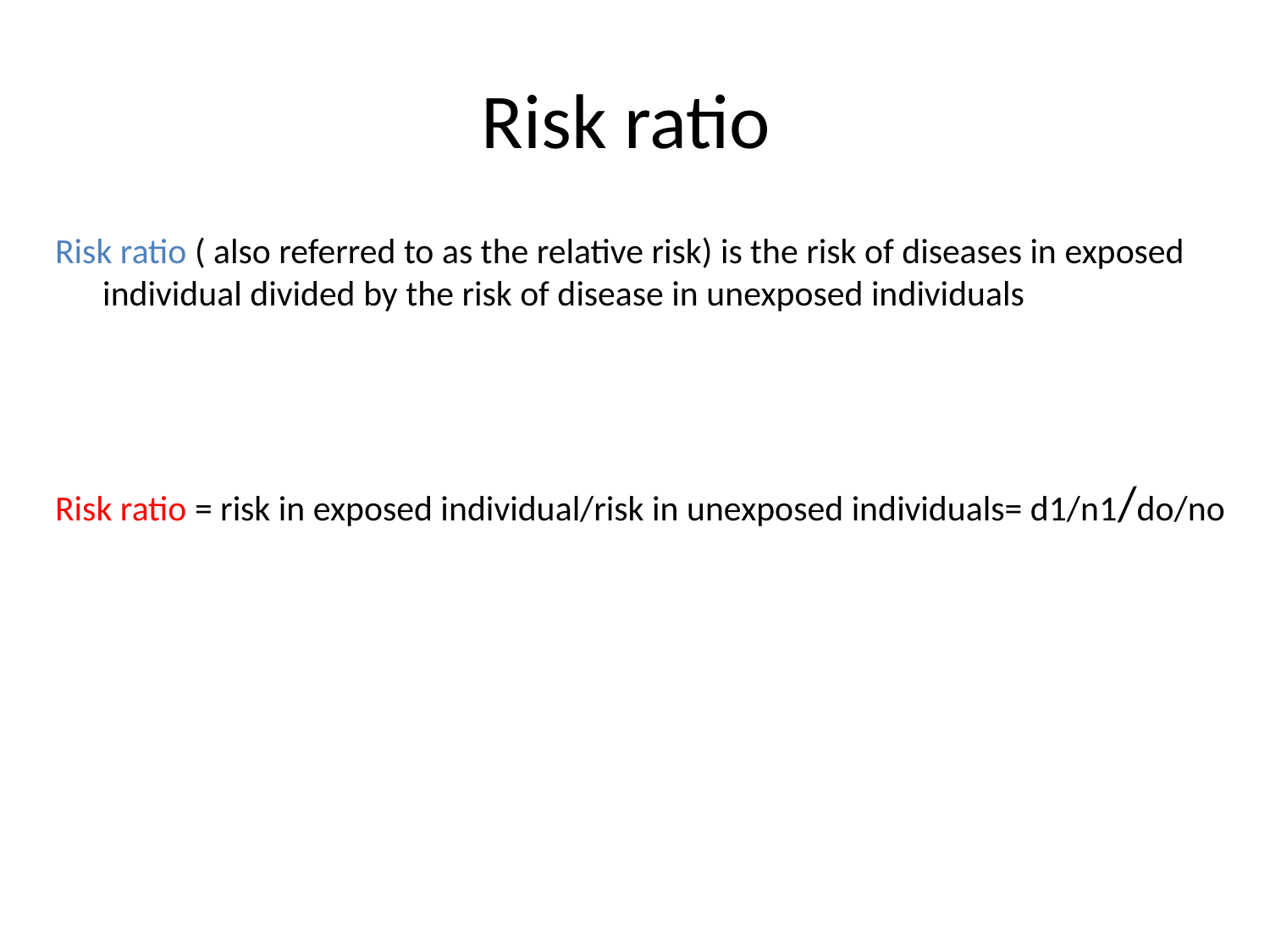

# Risk ratio
Risk ratio ( also referred to as the relative risk) is the risk of diseases in exposed individual divided by the risk of disease in unexposed individuals

Risk ratio = risk in exposed individual/risk in unexposed individuals= d1/n1/do/no